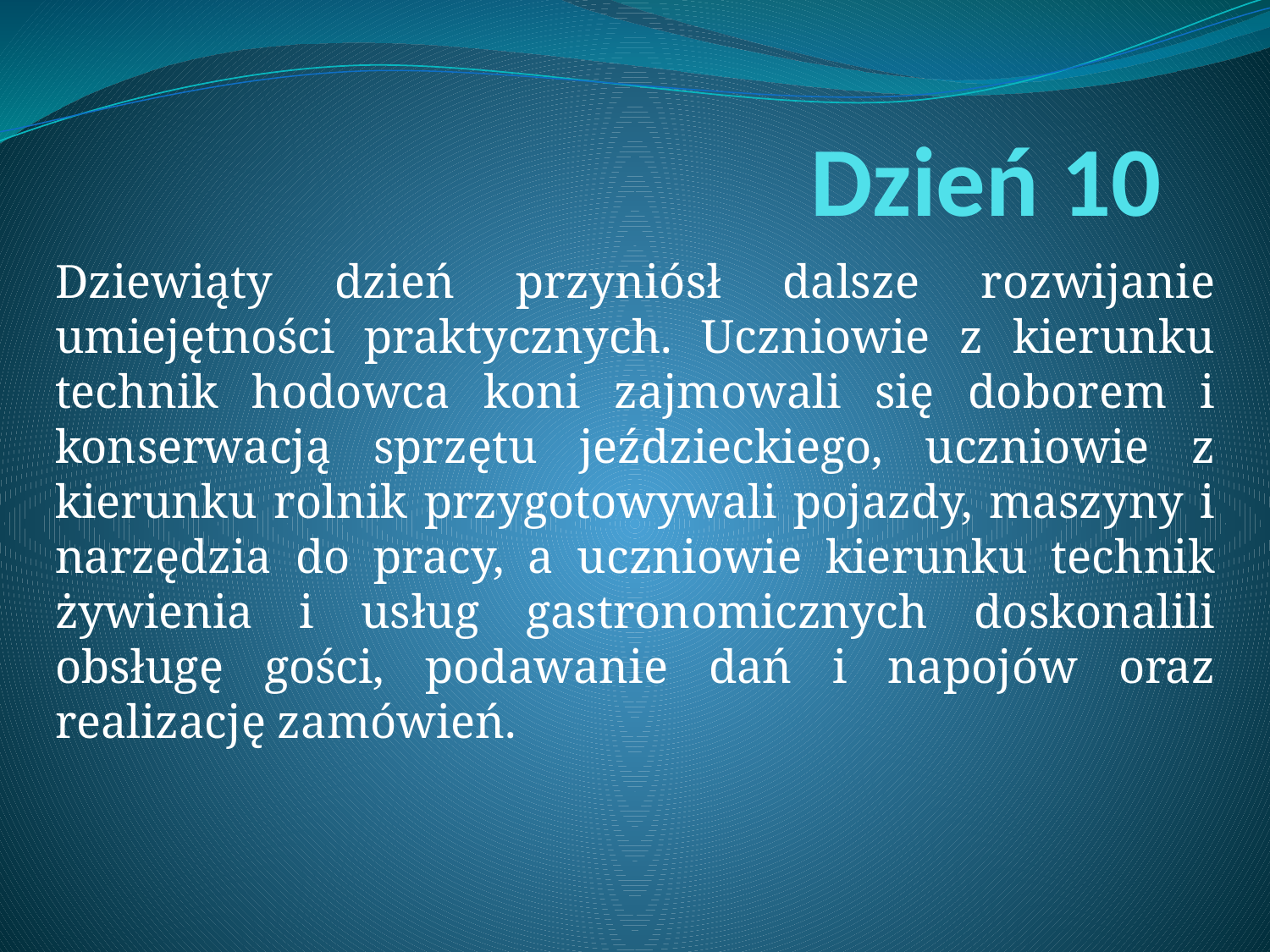

# Dzień 10
Dziewiąty dzień przyniósł dalsze rozwijanie umiejętności praktycznych. Uczniowie z kierunku technik hodowca koni zajmowali się doborem i konserwacją sprzętu jeździeckiego, uczniowie z kierunku rolnik przygotowywali pojazdy, maszyny i narzędzia do pracy, a uczniowie kierunku technik żywienia i usług gastronomicznych doskonalili obsługę gości, podawanie dań i napojów oraz realizację zamówień.